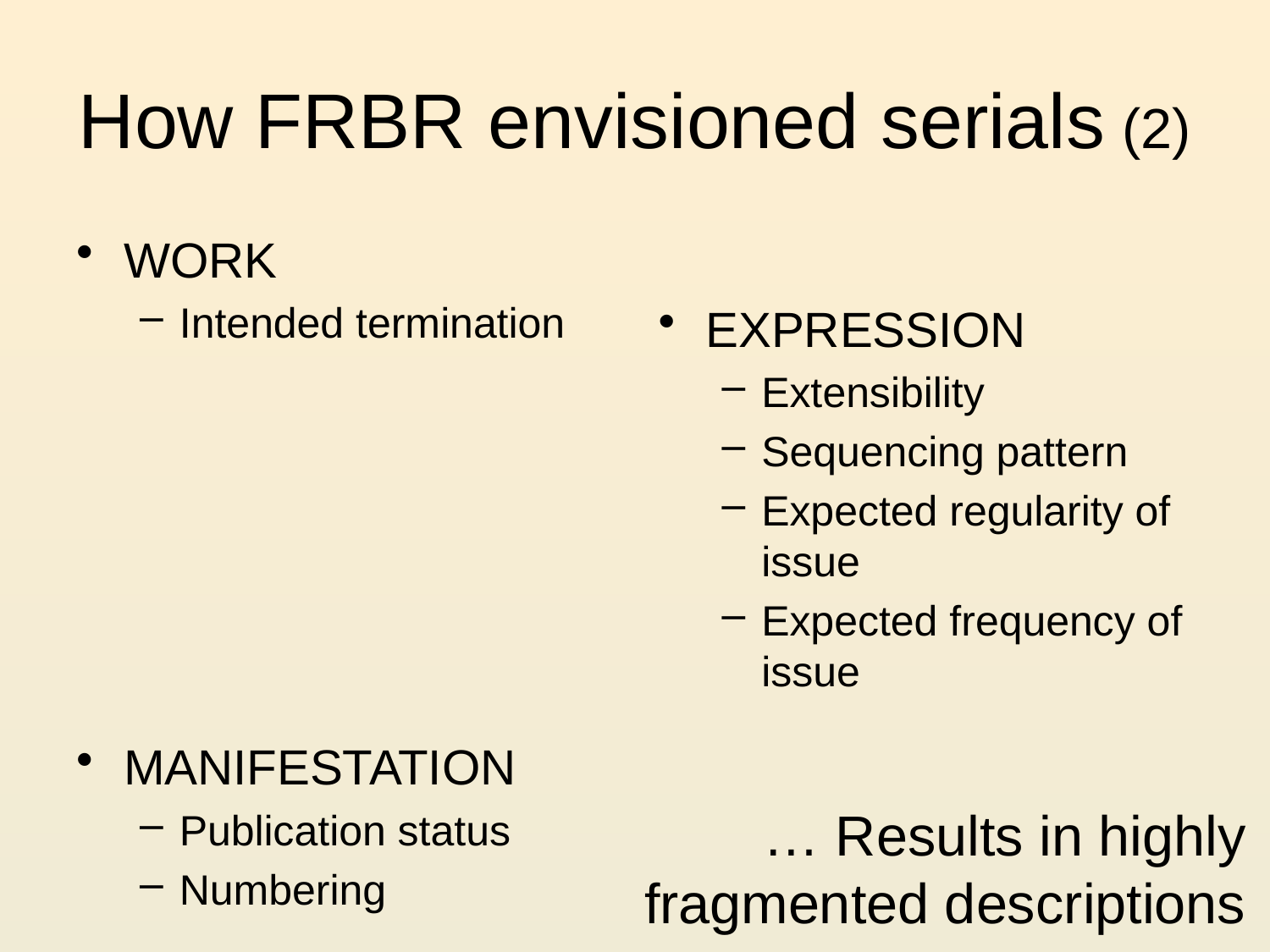

# How FRBR envisioned serials (2)
WORK
Intended termination

MANIFESTATION
Publication status
Numbering

EXPRESSION
Extensibility
Sequencing pattern
Expected regularity of issue
Expected frequency of issue
… Results in highly fragmented descriptions